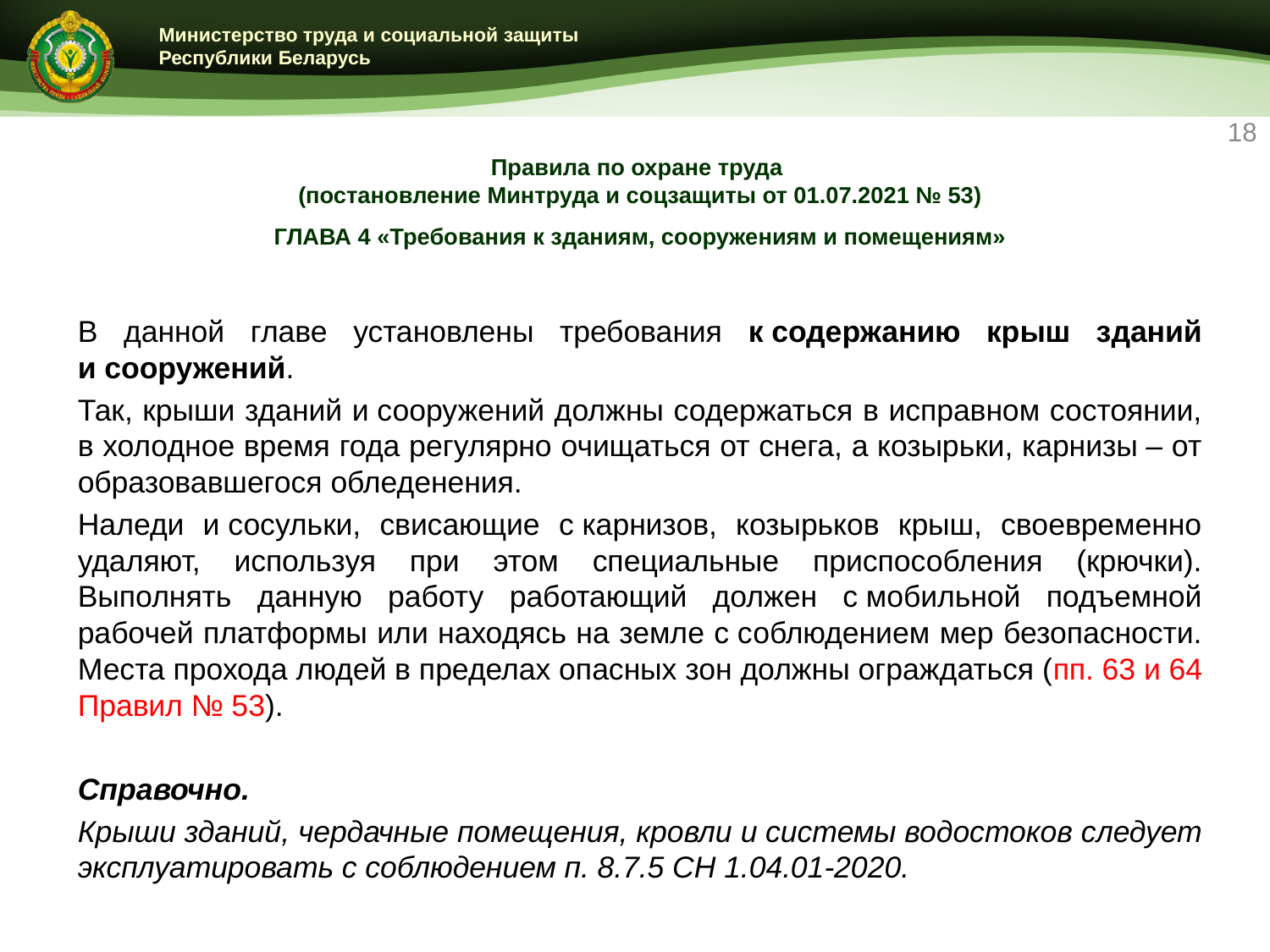

18
# Правила по охране труда (постановление Минтруда и соцзащиты от 01.07.2021 № 53) ГЛАВА 4 «Требования к зданиям, сооружениям и помещениям»
В данной главе установлены требования к содержанию крыш зданий и сооружений.
Так, крыши зданий и сооружений должны содержаться в исправном состоянии, в холодное время года регулярно очищаться от снега, а козырьки, карнизы – от образовавшегося обледенения.
Наледи и сосульки, свисающие с карнизов, козырьков крыш, своевременно удаляют, используя при этом специальные приспособления (крючки). Выполнять данную работу работающий должен с мобильной подъемной рабочей платформы или находясь на земле с соблюдением мер безопасности. Места прохода людей в пределах опасных зон должны ограждаться (пп. 63 и 64 Правил № 53).

Справочно.
Крыши зданий, чердачные помещения, кровли и системы водостоков следует эксплуатировать с соблюдением п. 8.7.5 СН 1.04.01-2020.